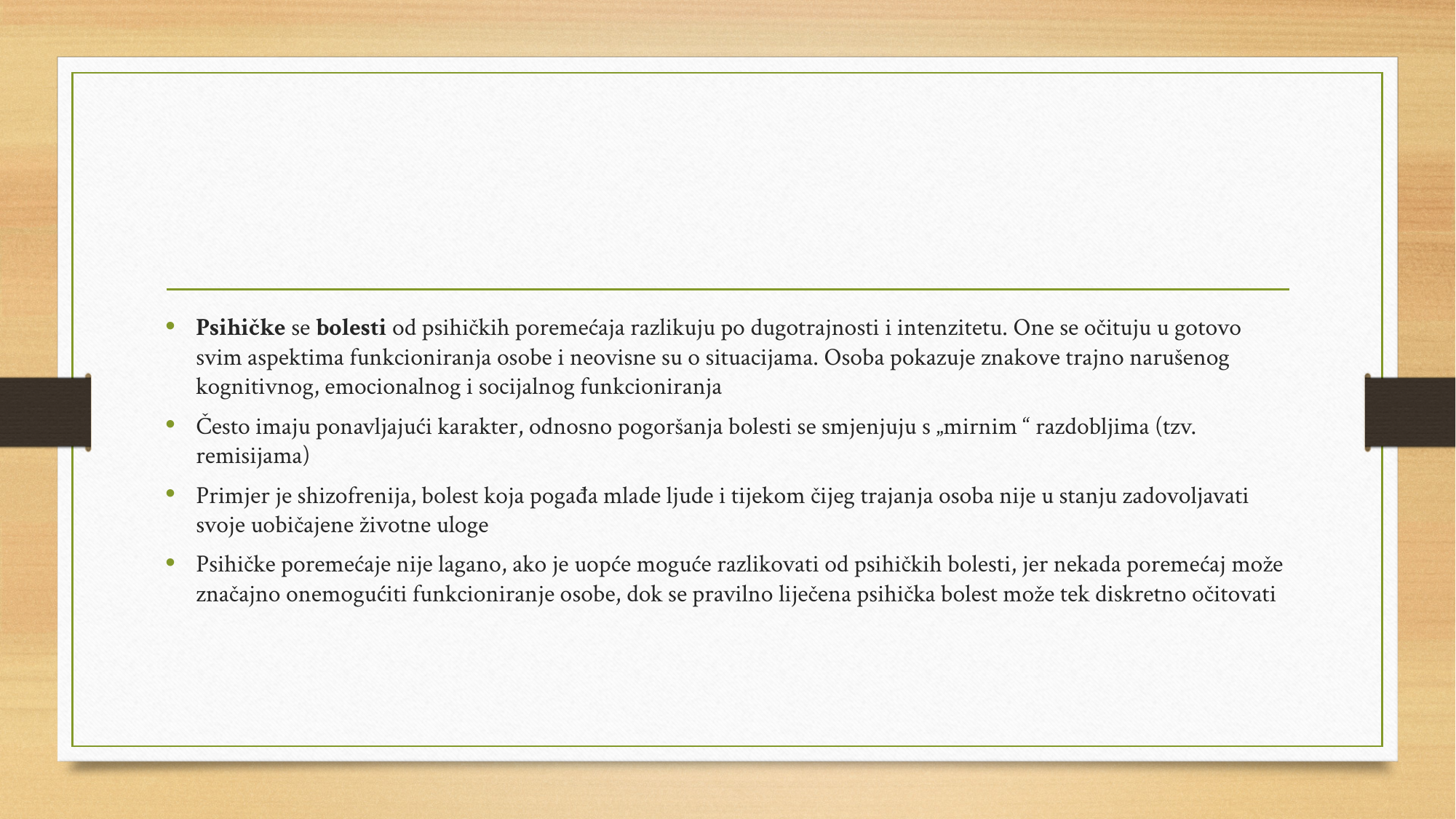

#
Psihičke se bolesti od psihičkih poremećaja razlikuju po dugotrajnosti i intenzitetu. One se očituju u gotovo svim aspektima funkcioniranja osobe i neovisne su o situacijama. Osoba pokazuje znakove trajno narušenog kognitivnog, emocionalnog i socijalnog funkcioniranja
Često imaju ponavljajući karakter, odnosno pogoršanja bolesti se smjenjuju s „mirnim “ razdobljima (tzv. remisijama)
Primjer je shizofrenija, bolest koja pogađa mlade ljude i tijekom čijeg trajanja osoba nije u stanju zadovoljavati svoje uobičajene životne uloge
Psihičke poremećaje nije lagano, ako je uopće moguće razlikovati od psihičkih bolesti, jer nekada poremećaj može značajno onemogućiti funkcioniranje osobe, dok se pravilno liječena psihička bolest može tek diskretno očitovati